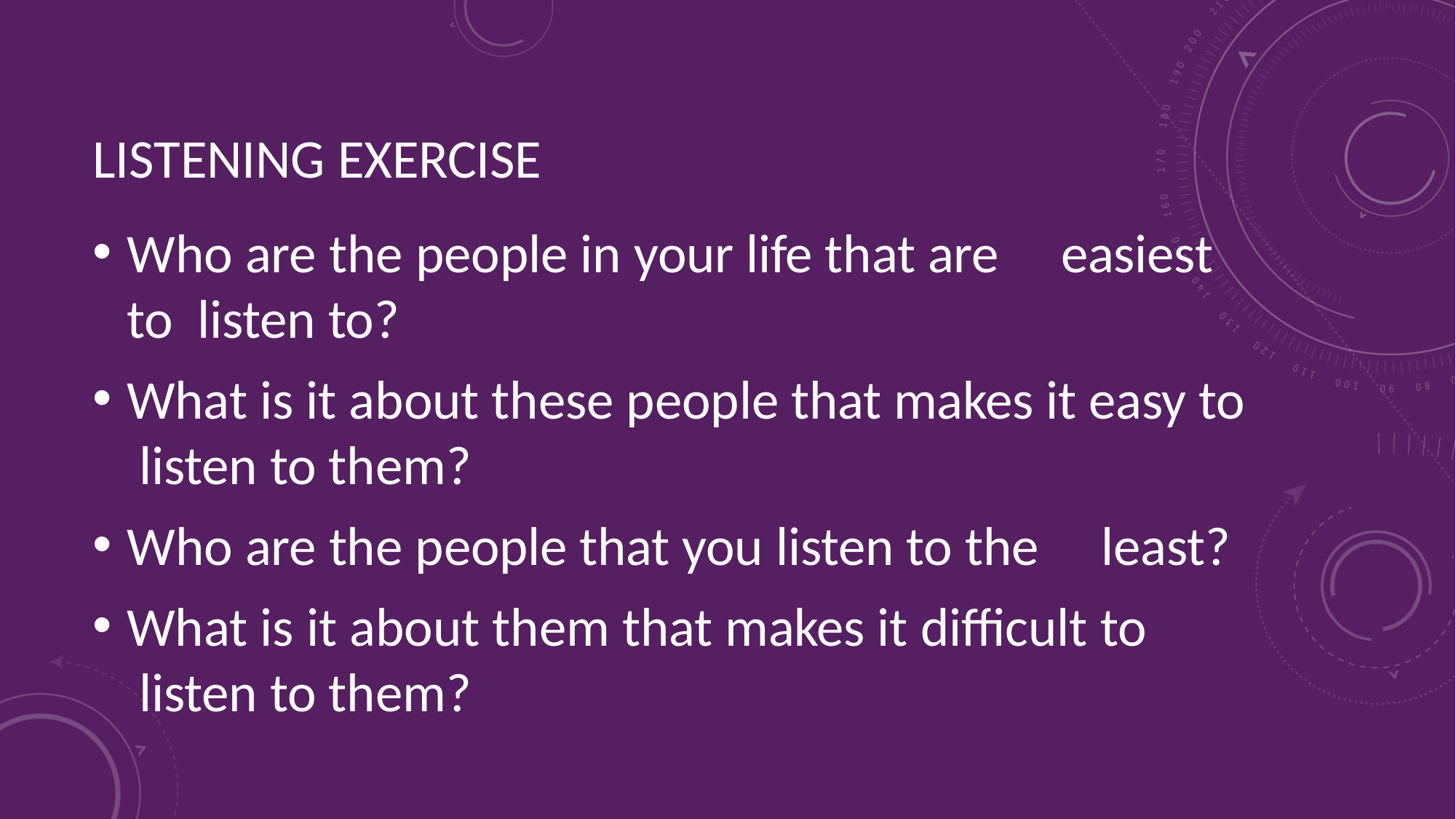

LISTENING EXERCISE
Who are the people in your life that are	easiest to  listen to?
What is it about these people that makes it easy to  listen to them?
Who are the people that you listen to the	least?
What is it about them that makes it difficult to  listen to them?